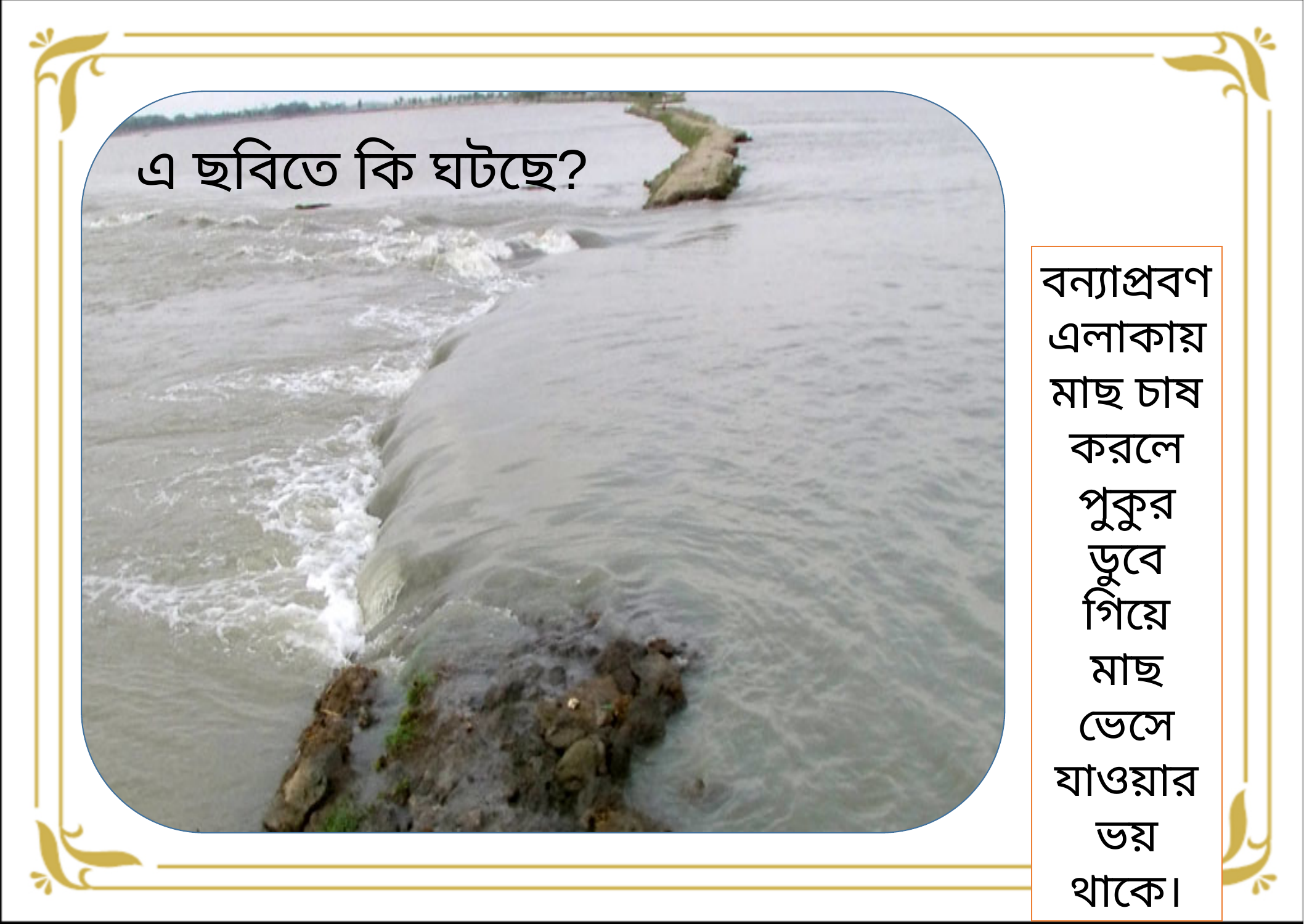

এ ছবিতে কি ঘটছে?
বন্যাপ্রবণ এলাকায় মাছ চাষ করলে পুকুর ডুবে গিয়ে মাছ ভেসে যাওয়ার ভয় থাকে।